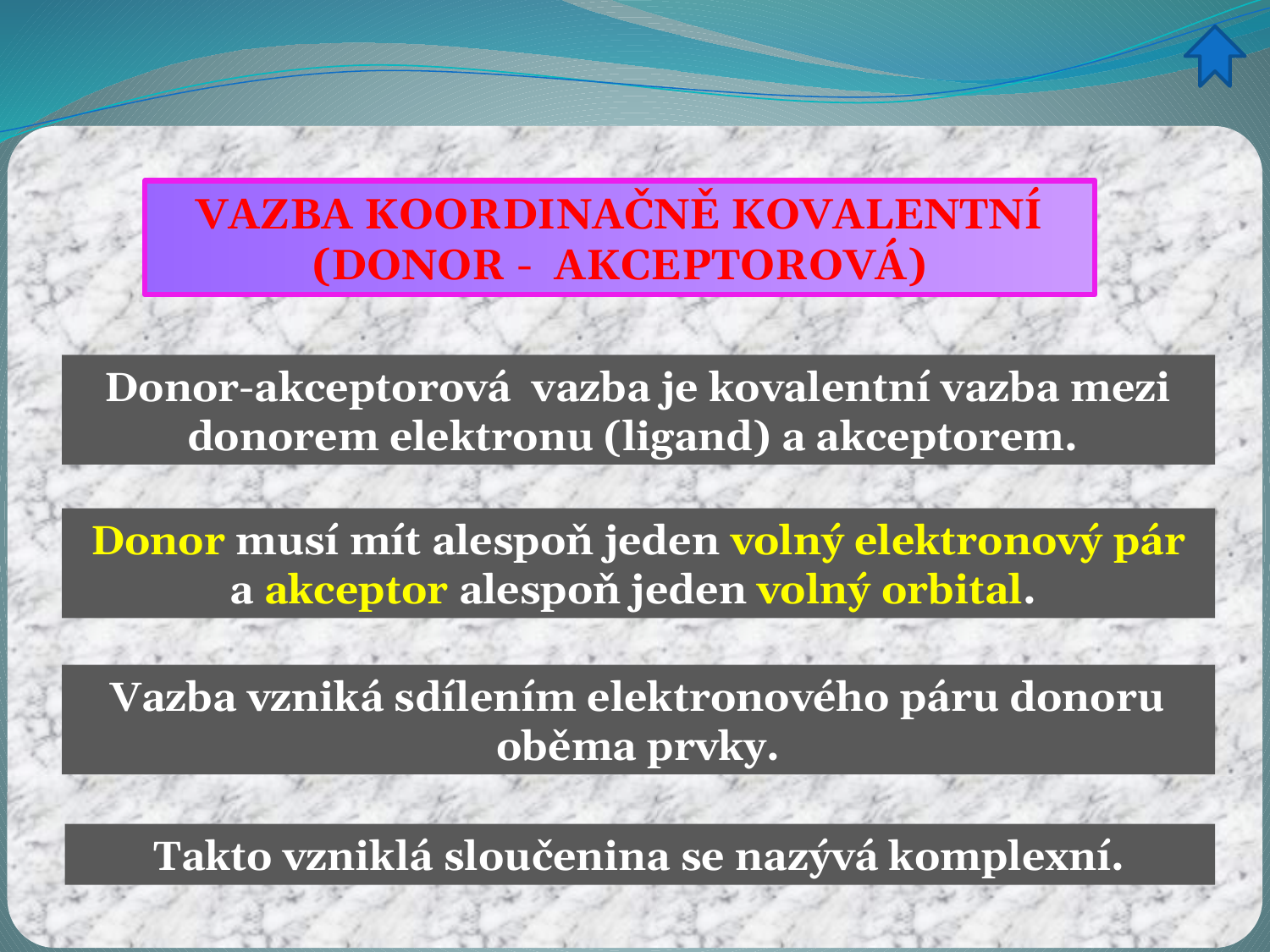

VAZBA KOORDINAČNĚ KOVALENTNÍ (DONOR -  AKCEPTOROVÁ)
Donor-akceptorová  vazba je kovalentní vazba mezi donorem elektronu (ligand) a akceptorem.
Donor musí mít alespoň jeden volný elektronový pár a akceptor alespoň jeden volný orbital.
Vazba vzniká sdílením elektronového páru donoru oběma prvky.
Takto vzniklá sloučenina se nazývá komplexní.